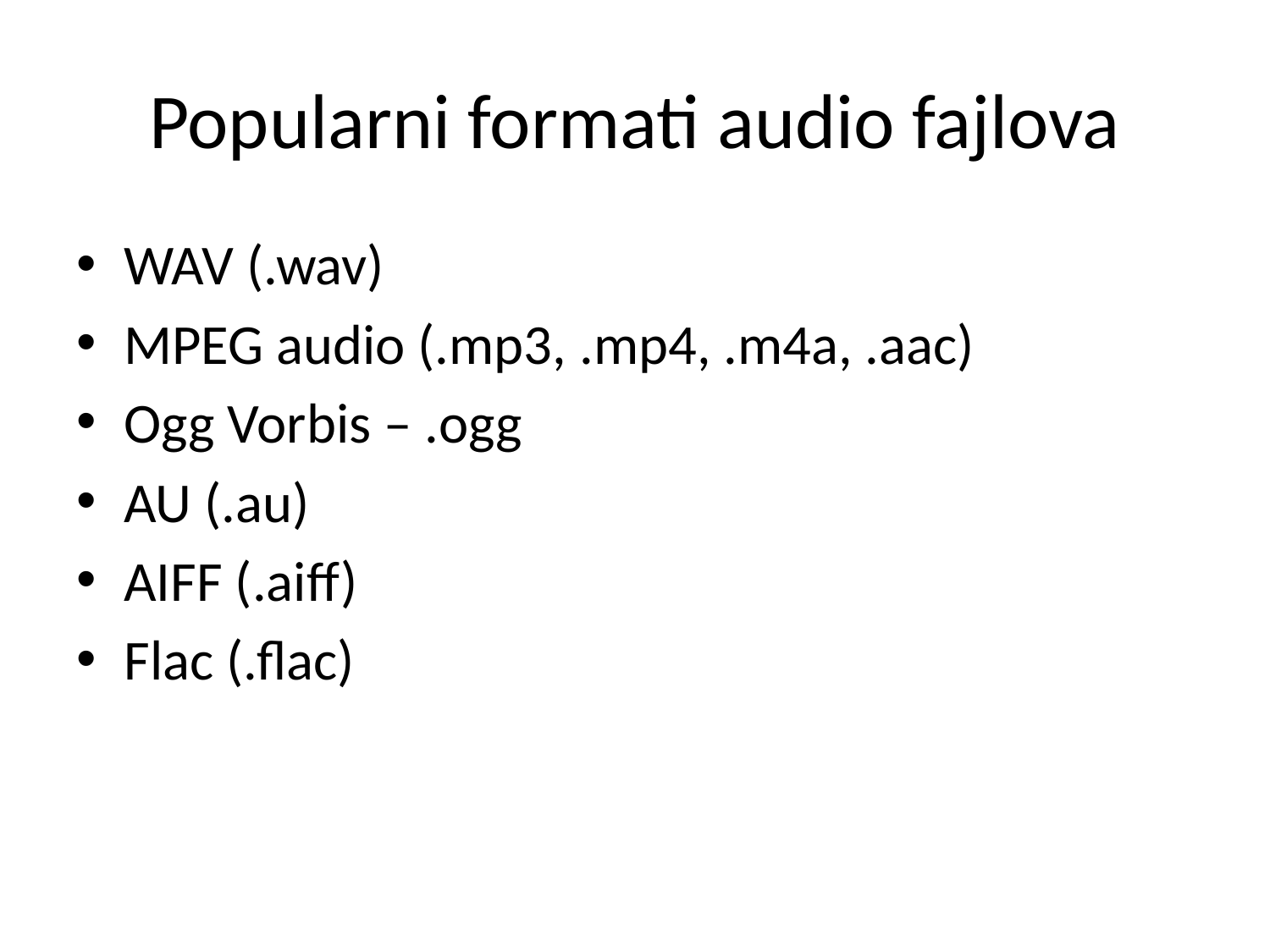

# Popularni formati audio fajlova
WAV (.wav)
MPEG audio (.mp3, .mp4, .m4a, .aac)
Ogg Vorbis – .ogg
AU (.au)
AIFF (.aiff)
Flac (.flac)